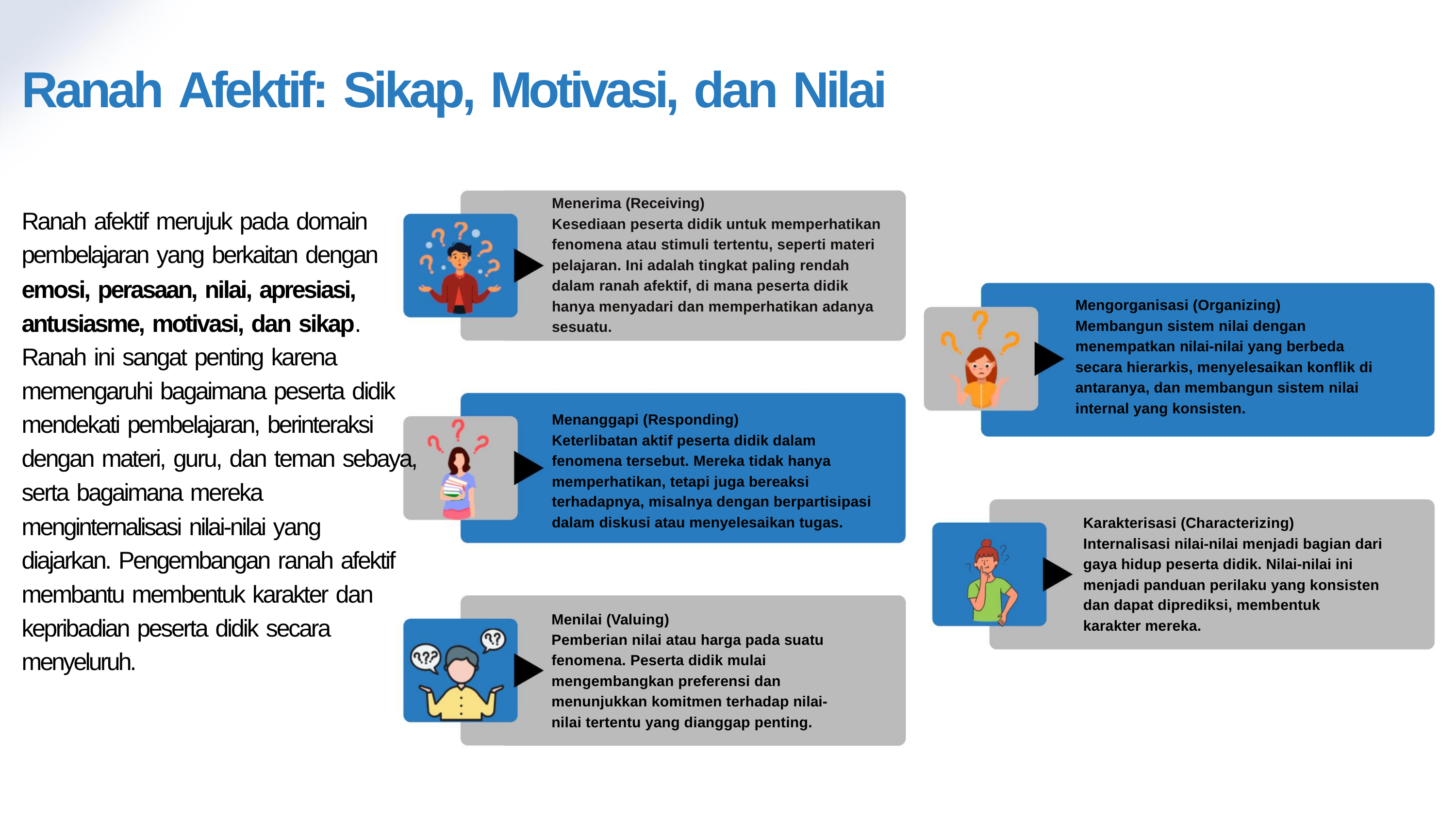

Ranah Afektif: Sikap, Motivasi, dan Nilai
Menerima (Receiving)
Ranah afektif merujuk pada domain
pembelajaran yang berkaitan dengan
emosi, perasaan, nilai, apresiasi,
antusiasme, motivasi, dan sikap.
Ranah ini sangat penting karena
memengaruhi bagaimana peserta didik
mendekati pembelajaran, berinteraksi
dengan materi, guru, dan teman sebaya,
serta bagaimana mereka
Kesediaan peserta didik untuk memperhatikan
fenomena atau stimuli tertentu, seperti materi
pelajaran. Ini adalah tingkat paling rendah
dalam ranah afektif, di mana peserta didik
hanya menyadari dan memperhatikan adanya
sesuatu.
Mengorganisasi (Organizing)
Membangun sistem nilai dengan
menempatkan nilai-nilai yang berbeda
secara hierarkis, menyelesaikan konflik di
antaranya, dan membangun sistem nilai
internal yang konsisten.
Menanggapi (Responding)
Keterlibatan aktif peserta didik dalam
fenomena tersebut. Mereka tidak hanya
memperhatikan, tetapi juga bereaksi
terhadapnya, misalnya dengan berpartisipasi
dalam diskusi atau menyelesaikan tugas.
Karakterisasi (Characterizing)
menginternalisasi nilai-nilai yang
diajarkan. Pengembangan ranah afektif
membantu membentuk karakter dan
kepribadian peserta didik secara
menyeluruh.
Internalisasi nilai-nilai menjadi bagian dari
gaya hidup peserta didik. Nilai-nilai ini
menjadi panduan perilaku yang konsisten
dan dapat diprediksi, membentuk
karakter mereka.
Menilai (Valuing)
Pemberian nilai atau harga pada suatu
fenomena. Peserta didik mulai
mengembangkan preferensi dan
menunjukkan komitmen terhadap nilai-
nilai tertentu yang dianggap penting.